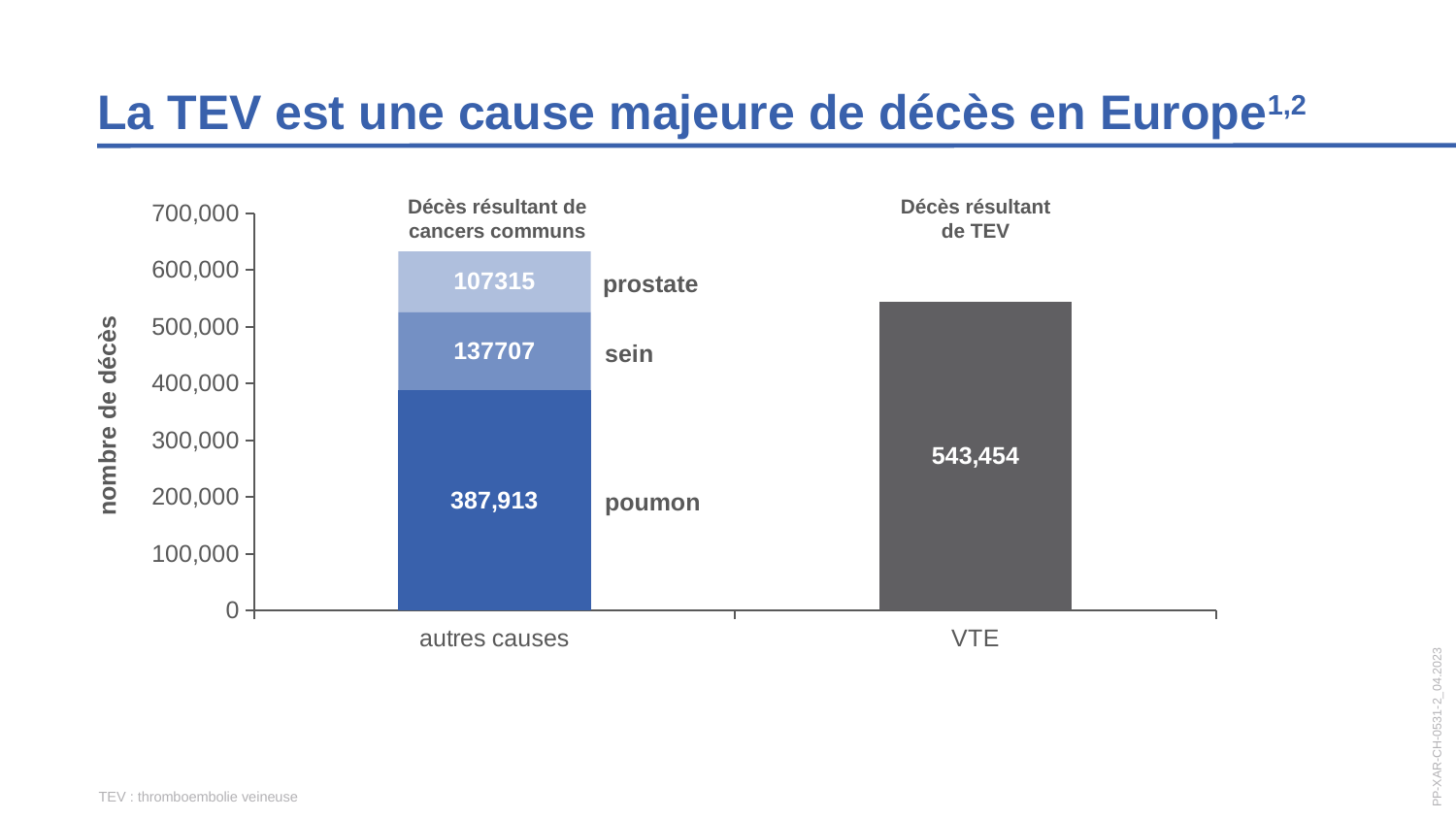

La TEV est une cause majeure de décès en Europe1,2

### Chart

| Category | Column1 | Column2 | Column3 | Column4 |
|---|---|---|---|---|
| autres causes | 387913.0 | 137707.0 | 107315.0 | None |
| VTE | 543454.0 | None | None | None |
Décès résultant de
cancers communs
Décès résultant de TEV
prostate
sein
poumon
nombre de décès
TEV : thromboembolie veineuse